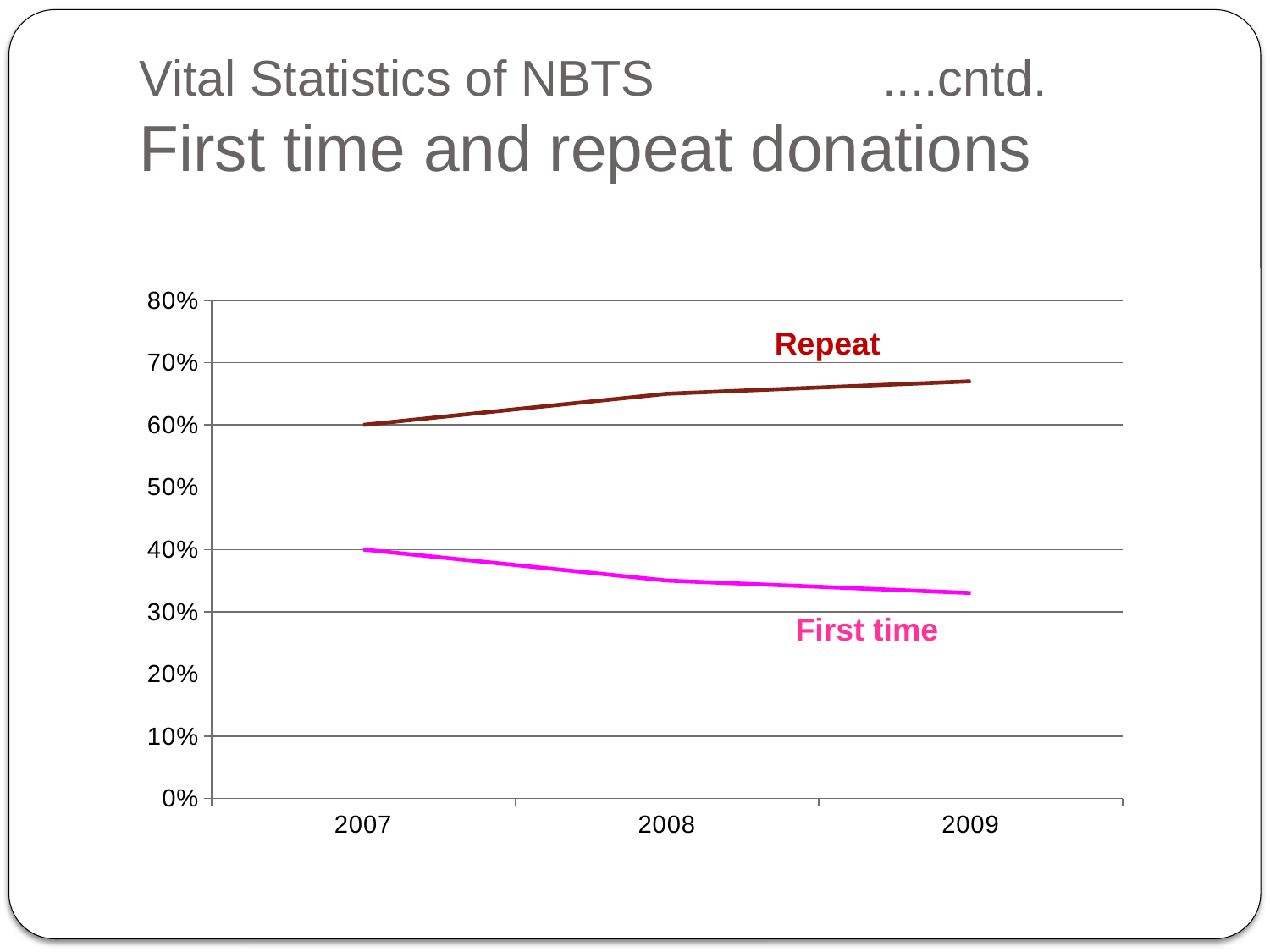

# Vital Statistics of NBTS            		   ....cntd. First time and repeat donations

### Chart

| Category |  |  |
|---|---|---|
| 2007 | 0.4 | 0.6000000000000006 |
| 2008 | 0.3500000000000003 | 0.6500000000000052 |
| 2009 | 0.33000000000000285 | 0.6700000000000059 |
Repeat
First time